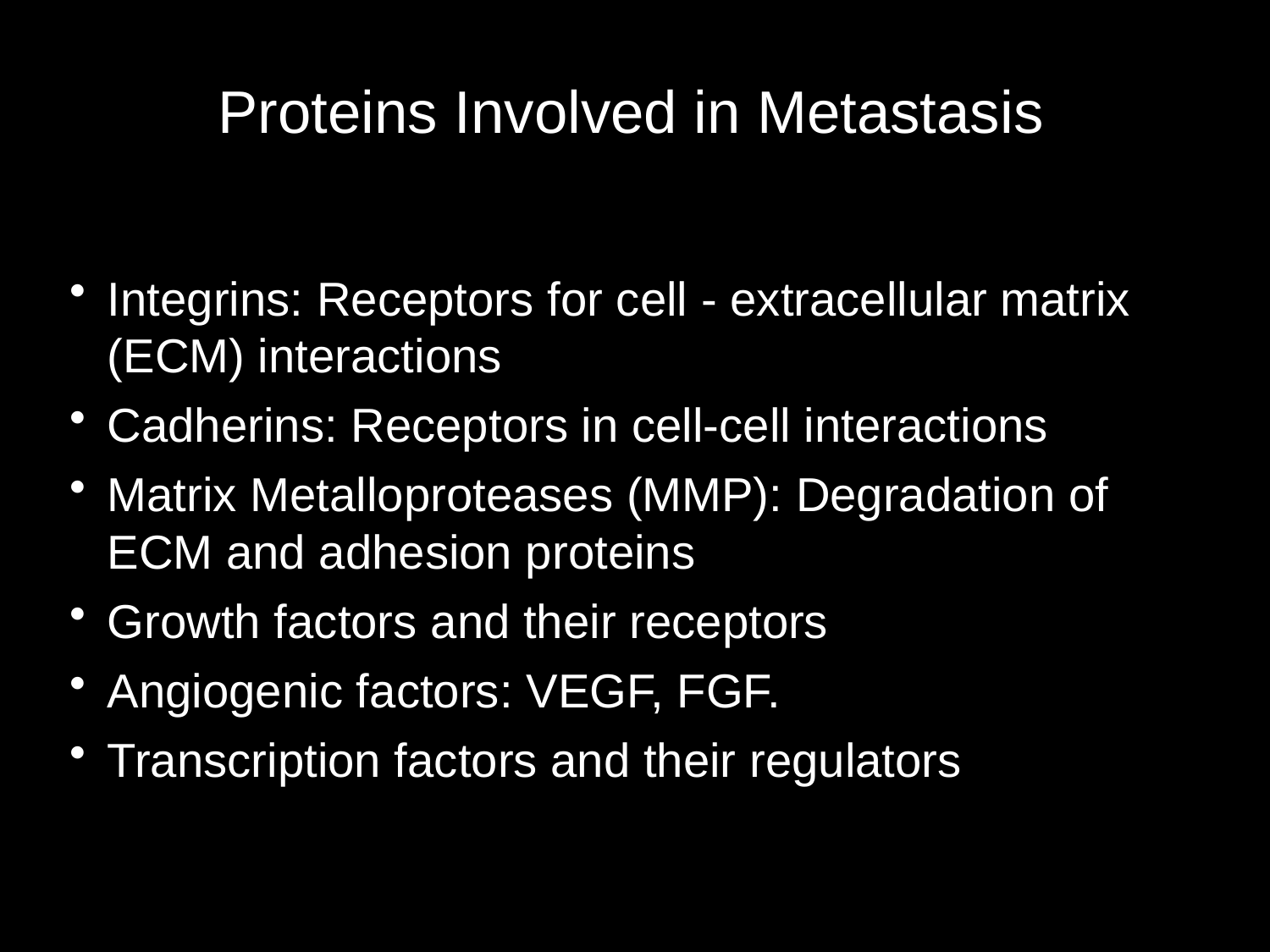

# Proteins Involved in Metastasis
Integrins: Receptors for cell - extracellular matrix (ECM) interactions
Cadherins: Receptors in cell-cell interactions
Matrix Metalloproteases (MMP): Degradation of ECM and adhesion proteins
Growth factors and their receptors
Angiogenic factors: VEGF, FGF.
Transcription factors and their regulators
37